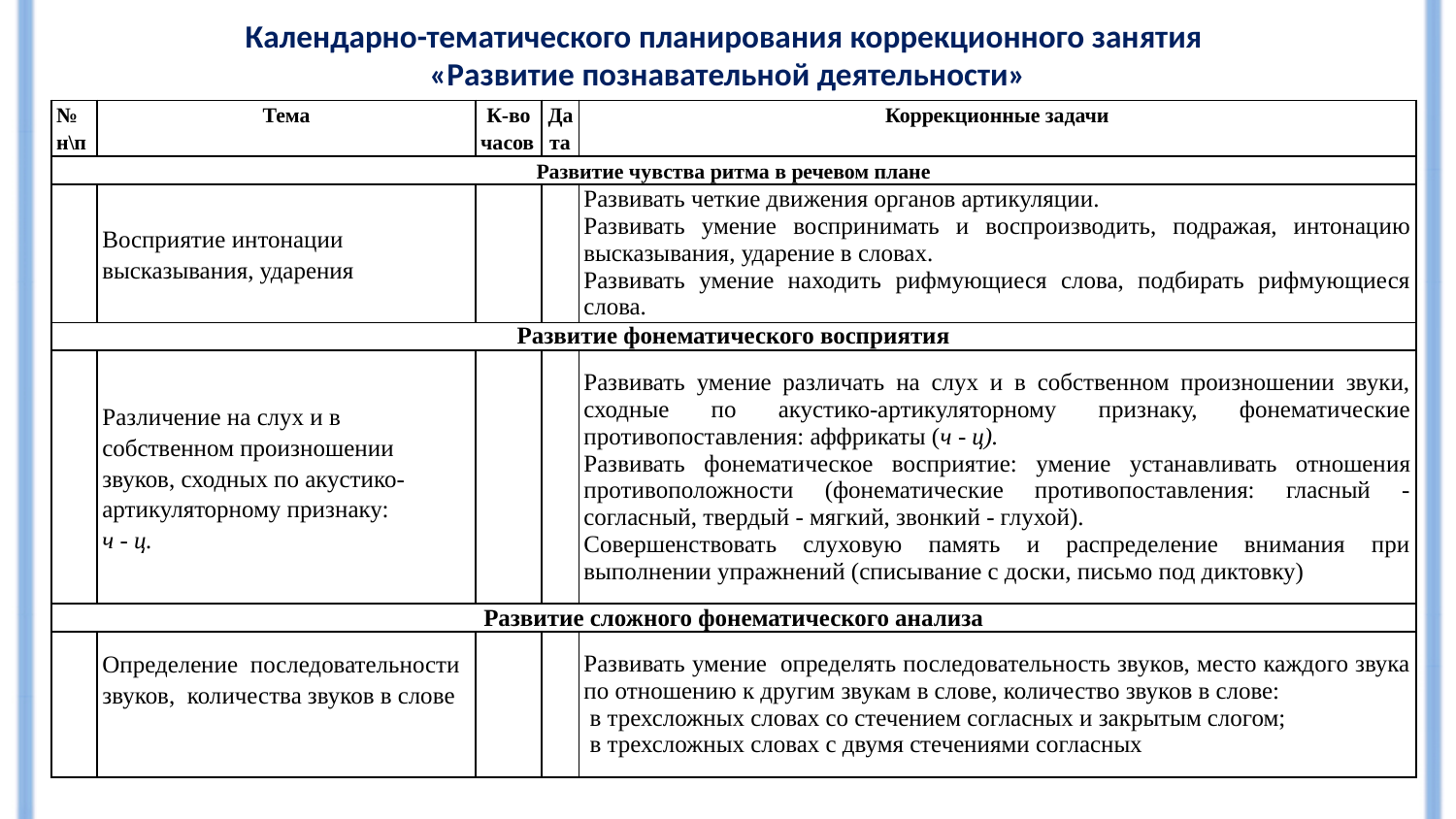

# Календарно-тематического планирования коррекционного занятия «Развитие познавательной деятельности»
| № н\п | Тема | К-во часов | Дата | Коррекционные задачи |
| --- | --- | --- | --- | --- |
| Развитие чувства ритма в речевом плане |  |  |  |  |
|  | Восприятие интонации высказывания, ударения |  |  | Развивать четкие дви­жения органов арти­куляции. Развивать умение воспринимать и воспроизводить, подражая, интонацию высказывания, ударение в словах. Развивать умение находить рифмующиеся слова, подбирать рифмующиеся слова. |
| Развитие фонематического восприятия |  |  |  |  |
|  | Различение на слух и в собственном произношении звуков, сходных по акустико-артикуляторному признаку: ч - ц. |  |  | Развивать умение различать на слух и в собственном произношении звуки, сходные по акустико-артикуляторному признаку, фонематические противопоставления: аффрикаты (ч - ц). Развивать фонемати­ческое восприятие: умение устанавливать отношения противоположности (фонематические противопоставления: гласный - согласный, твердый - мягкий, звонкий - глухой). Совершенствовать слуховую память и распределение внимания при выполнении упражнений (списывание с доски, письмо под диктовку) |
| Развитие сложного фонематического анализа |  |  |  |  |
|  | Определение последовательности звуков, количества звуков в слове |  |  | Развивать умение определять последовательность звуков, место каждого звука по отношению к другим звукам в слове, количество звуков в слове: в трехсложных словах со стечением согласных и закрытым слогом; в трехсложных словах с двумя стечениями согласных |